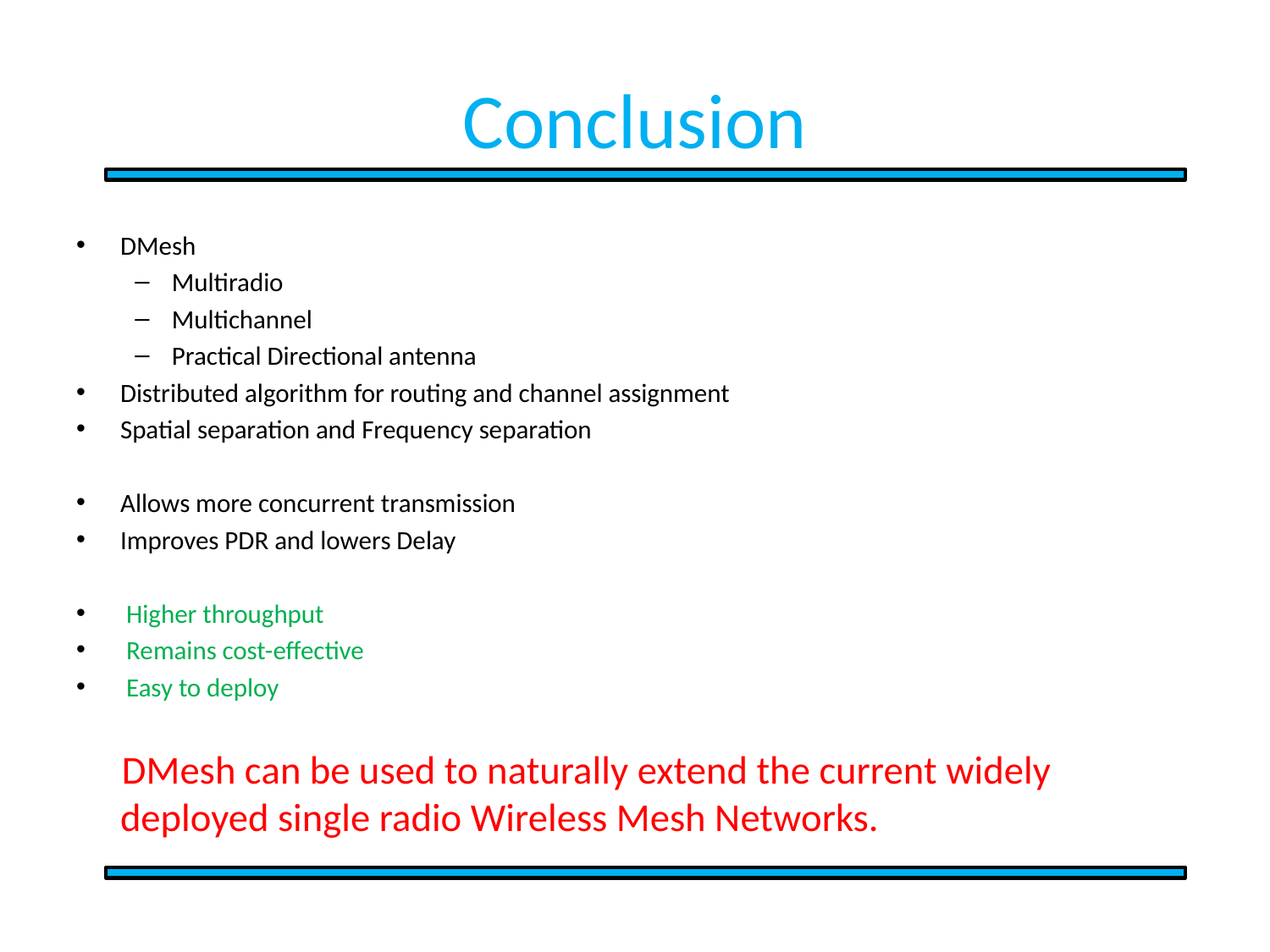

# Conclusion

DMesh
Multiradio
Multichannel
Practical Directional antenna
Distributed algorithm for routing and channel assignment
Spatial separation and Frequency separation

Allows more concurrent transmission
Improves PDR and lowers Delay

 Higher throughput
 Remains cost-effective
 Easy to deploy

      DMesh can be used to naturally extend the current widely deployed single radio Wireless Mesh Networks.